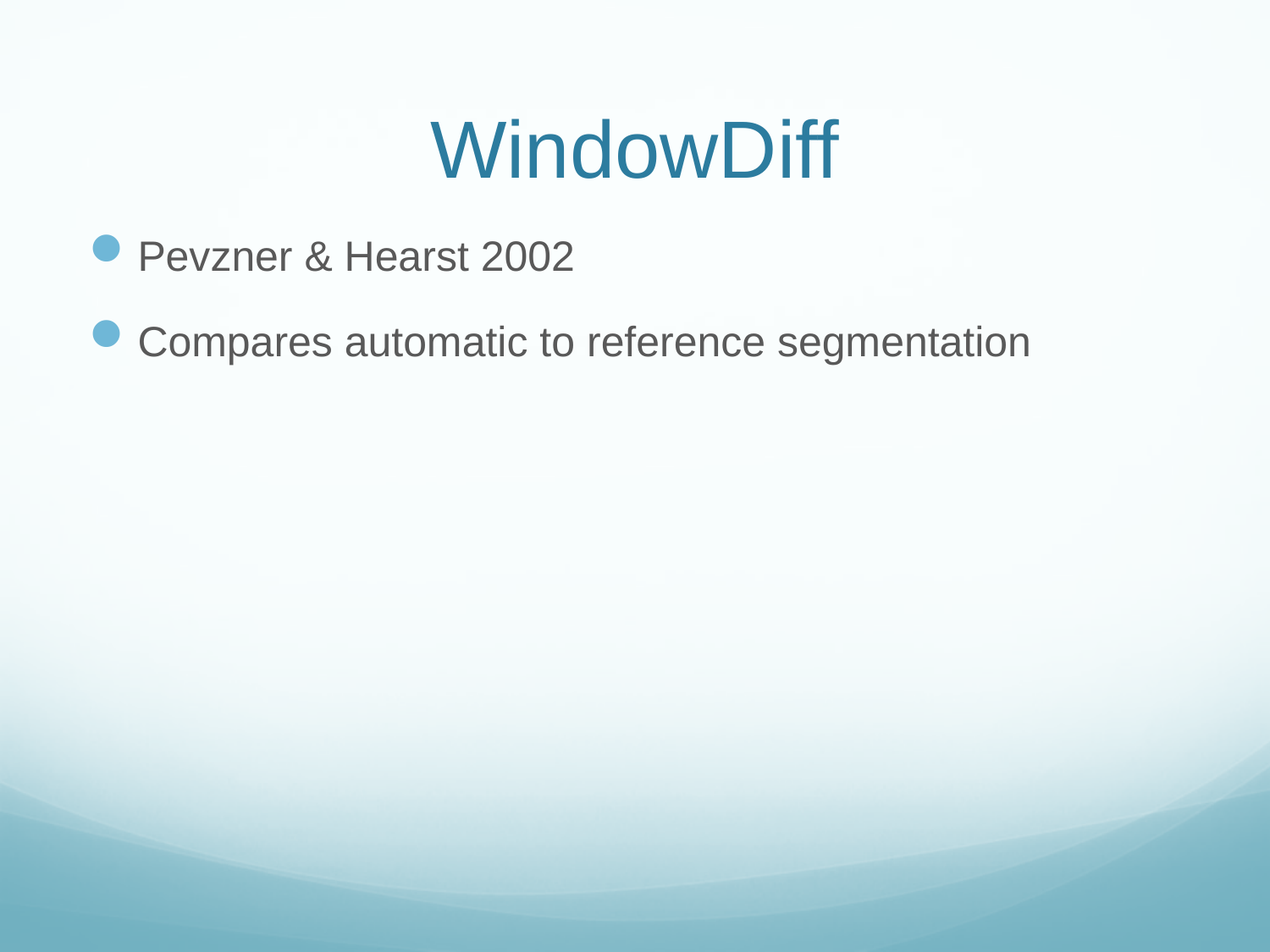

# WindowDiff
Pevzner & Hearst 2002
Compares automatic to reference segmentation